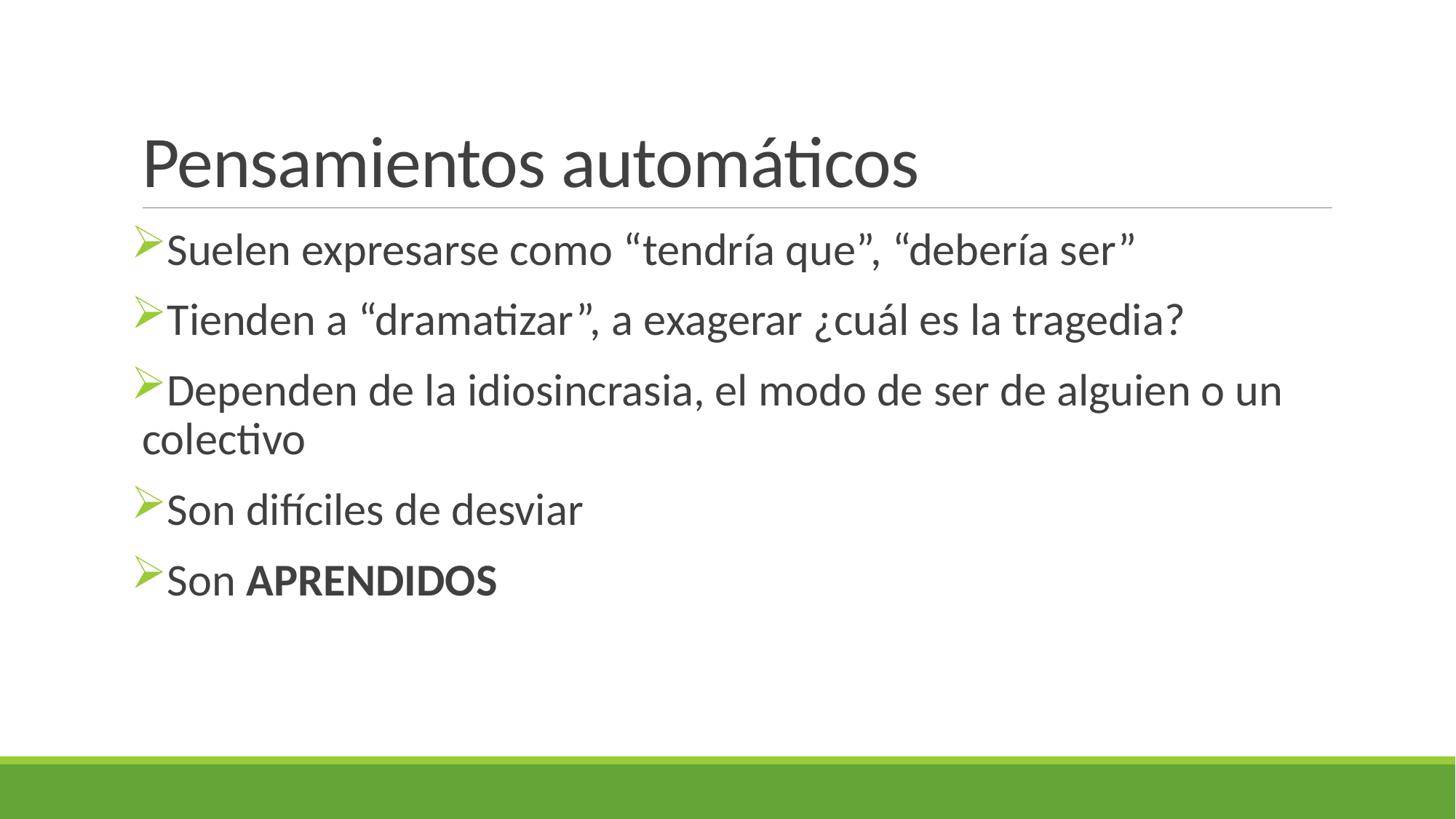

# Pensamientos automáticos
Suelen expresarse como “tendría que”, “debería ser”
Tienden a “dramatizar”, a exagerar ¿cuál es la tragedia?
Dependen de la idiosincrasia, el modo de ser de alguien o un colectivo
Son difíciles de desviar
Son APRENDIDOS